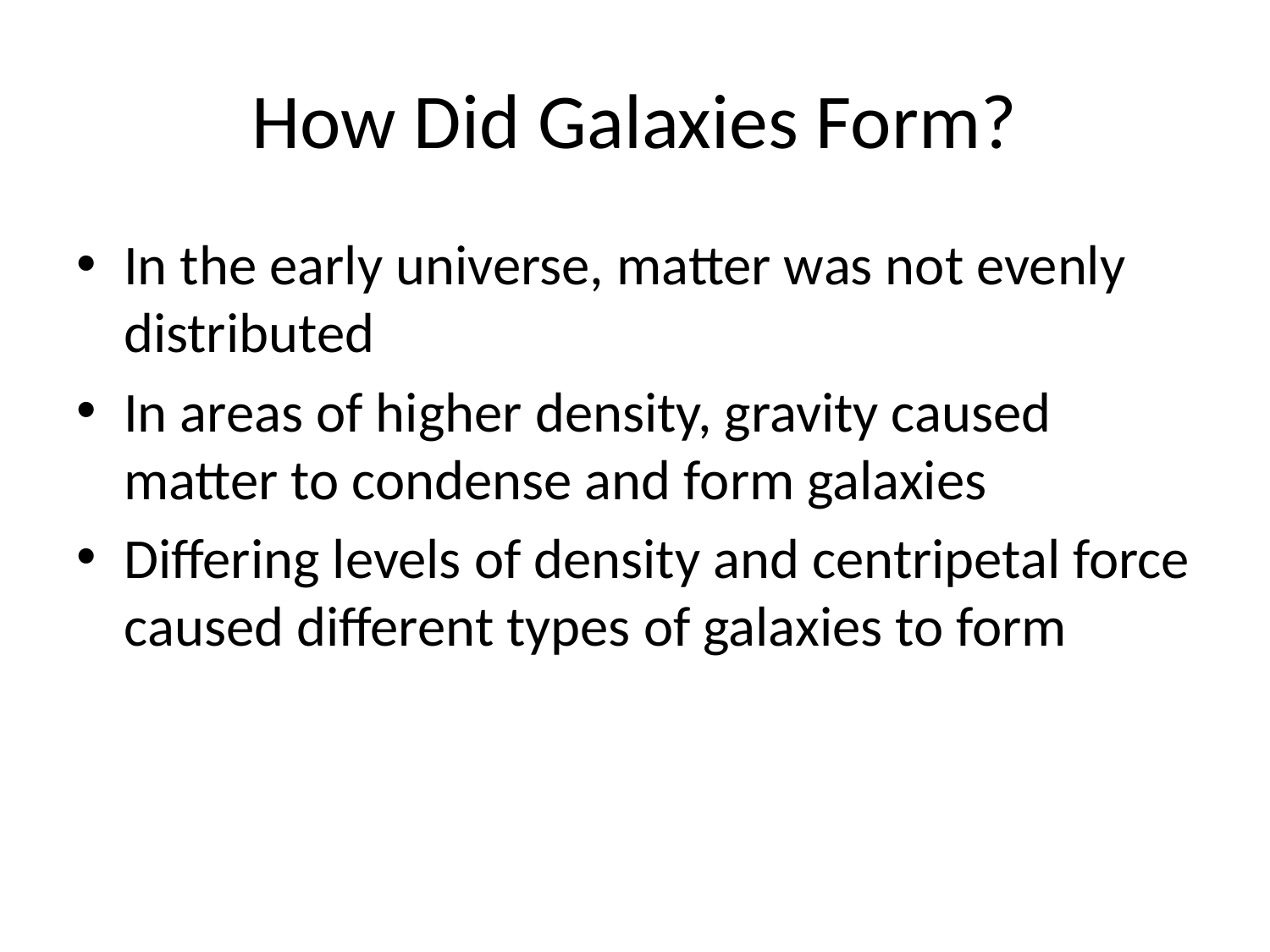

# How Did Galaxies Form?
In the early universe, matter was not evenly distributed
In areas of higher density, gravity caused matter to condense and form galaxies
Differing levels of density and centripetal force caused different types of galaxies to form